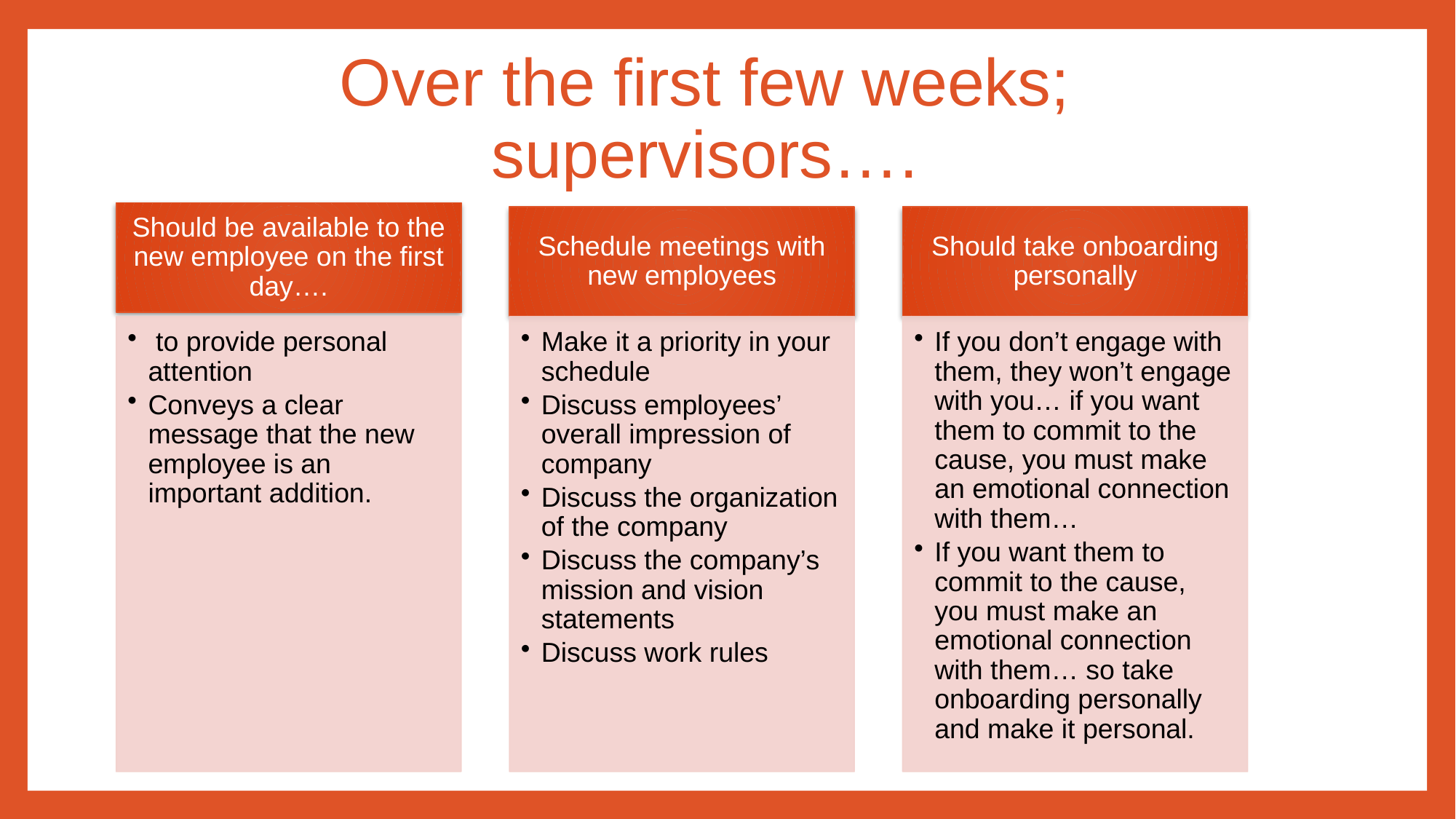

# Over the first few weeks; supervisors….
Should be available to the new employee on the first day….
 to provide personal attention
Conveys a clear message that the new employee is an important addition.
Schedule meetings with new employees
Make it a priority in your schedule
Discuss employees’ overall impression of company
Discuss the organization of the company
Discuss the company’s mission and vision statements
Discuss work rules
Should take onboarding personally
If you don’t engage with them, they won’t engage with you… if you want them to commit to the cause, you must make an emotional connection with them…
If you want them to commit to the cause, you must make an emotional connection with them… so take onboarding personally and make it personal.